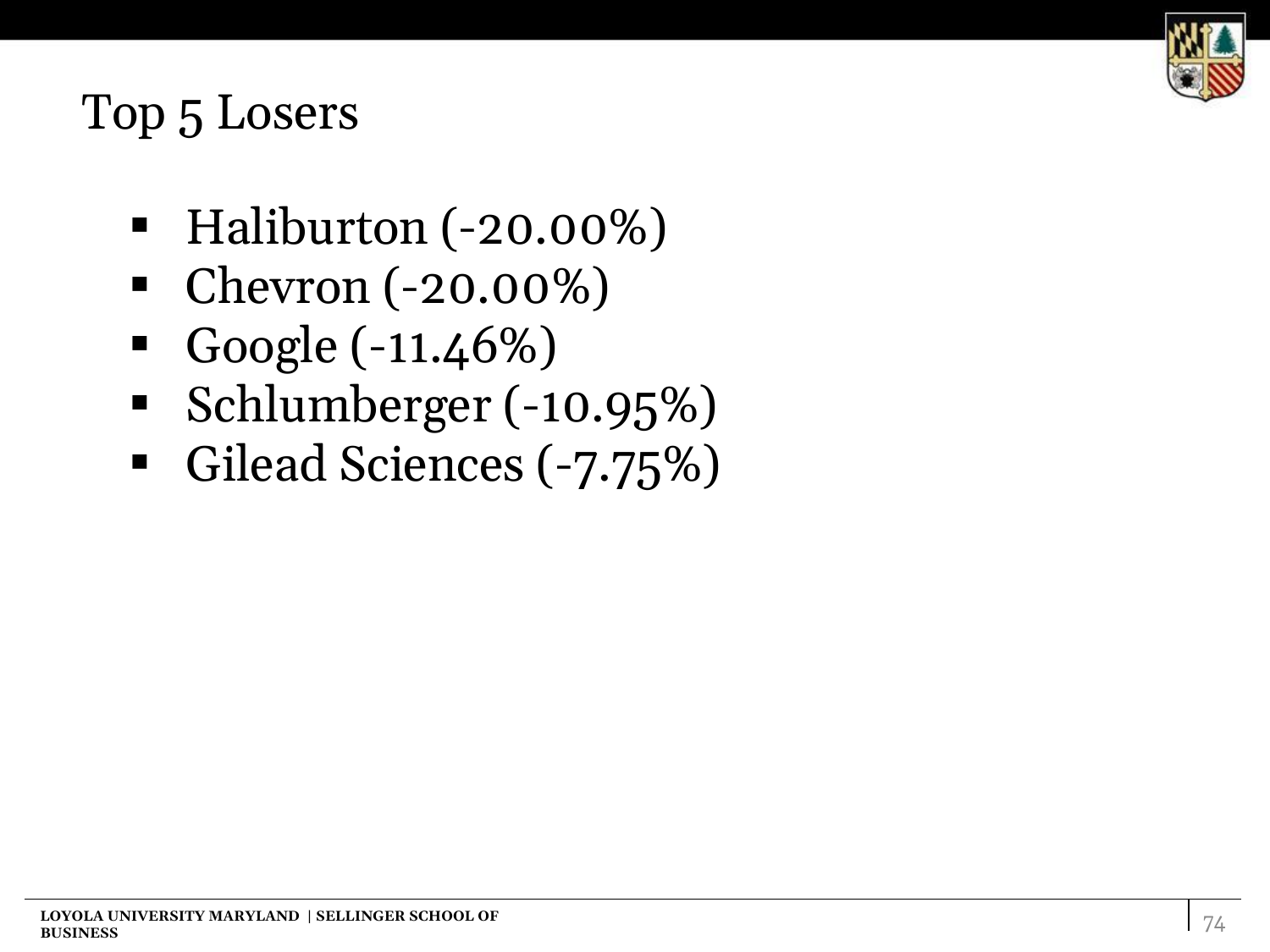

Top 5 Losers
Haliburton (-20.00%)
Chevron (-20.00%)
Google (-11.46%)
Schlumberger (-10.95%)
Gilead Sciences (-7.75%)